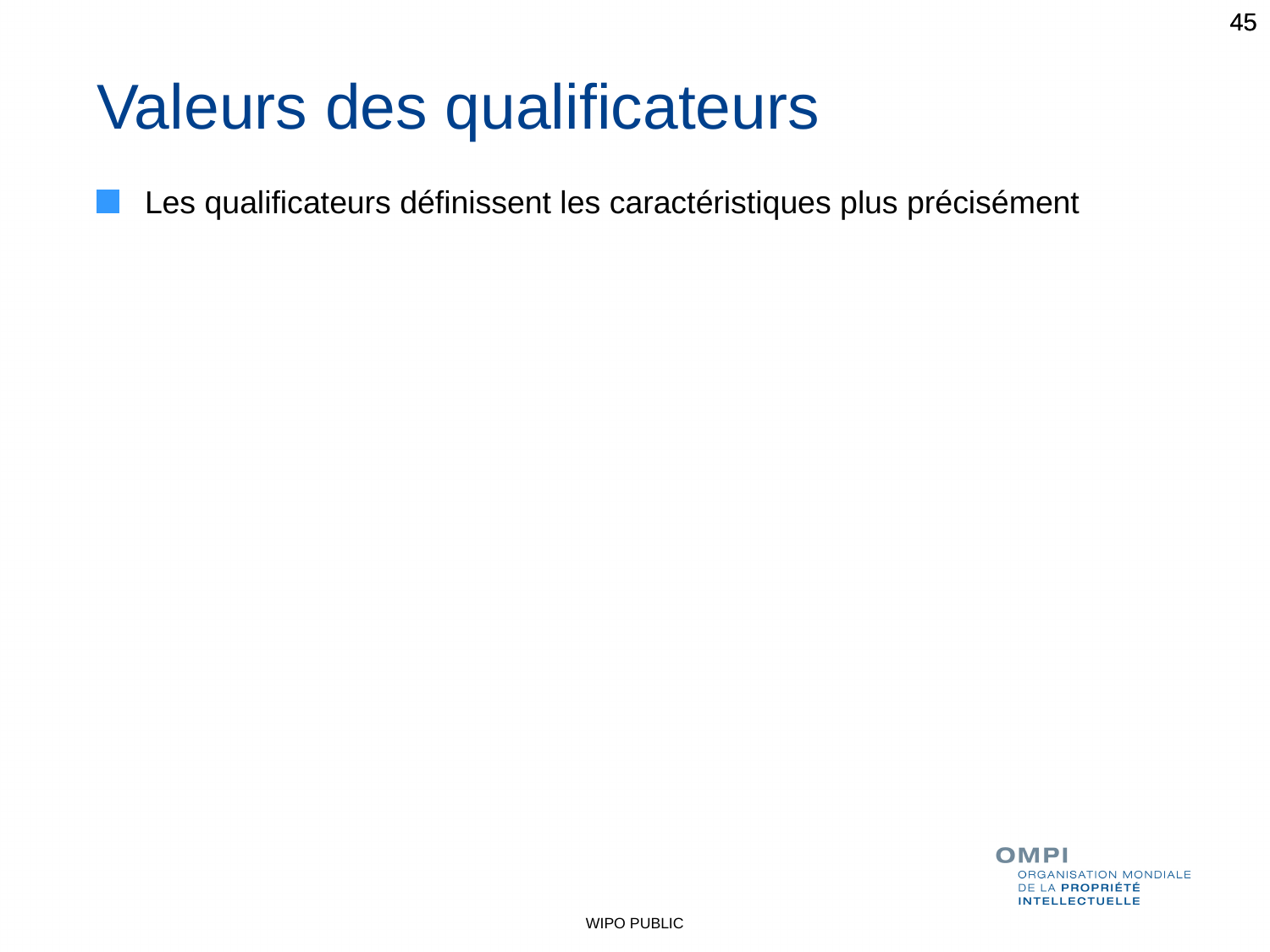

45
45
Valeurs des qualificateurs
Les qualificateurs définissent les caractéristiques plus précisément